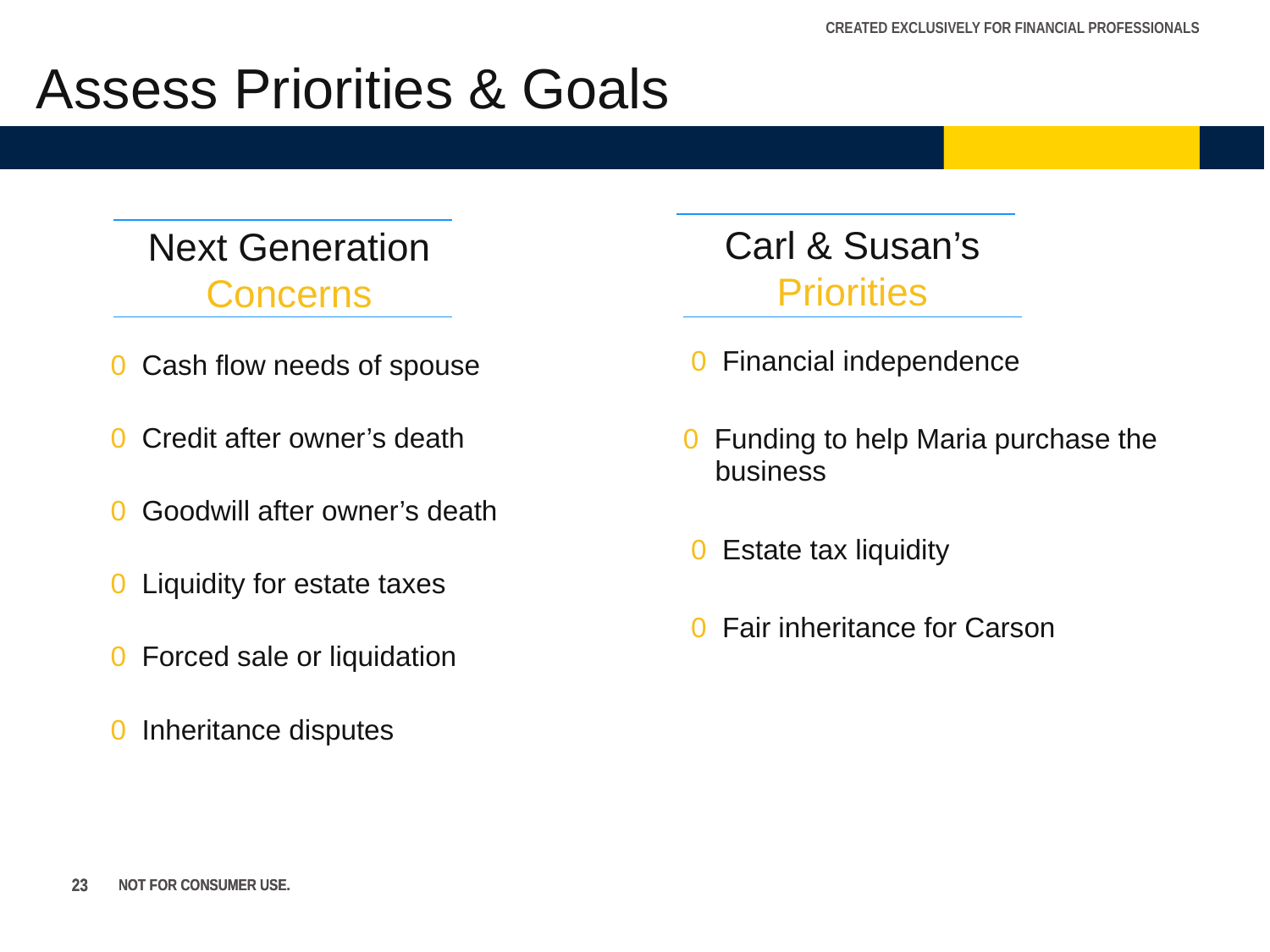

Assess Priorities & Goals
Carl & Susan’s
Priorities
Next Generation
Concerns

 0  Financial independence

0  Funding to help Maria purchase the business

 0  Estate tax liquidity

 0  Fair inheritance for Carson

 0  Cash flow needs of spouse

 0  Credit after owner’s death

 0  Goodwill after owner’s death

 0  Liquidity for estate taxes

 0  Forced sale or liquidation

 0  Inheritance disputes
23
23
NOT FOR CONSUMER USE.
NOT FOR CONSUMER USE.
23